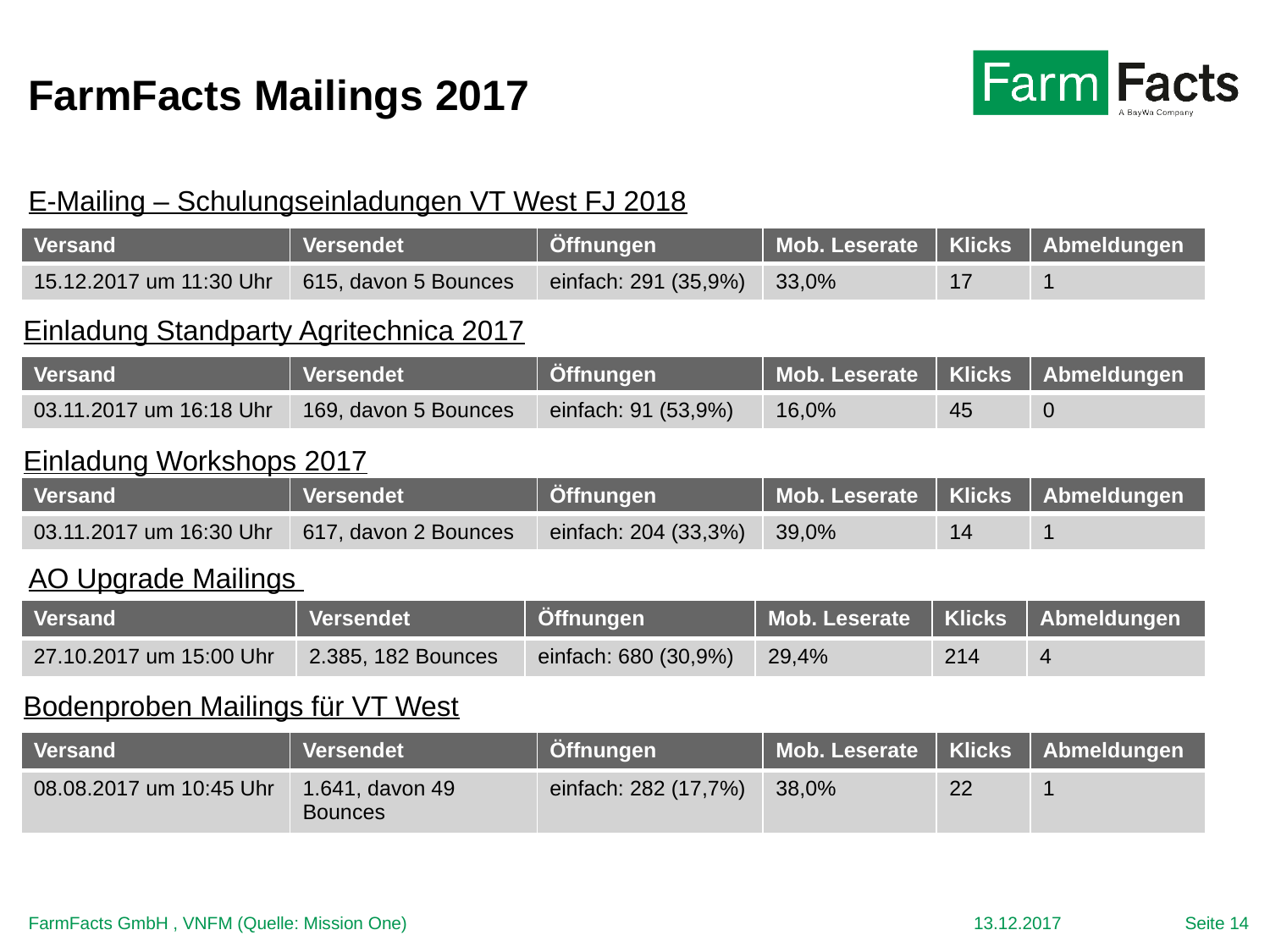

# FarmFacts Mailings 2017
E-Mailing – Schulungseinladungen VT West FJ 2018
| Versand | Versendet | Öffnungen | Mob. Leserate | Klicks | Abmeldungen |
| --- | --- | --- | --- | --- | --- |
| 15.12.2017 um 11:30 Uhr | 615, davon 5 Bounces | einfach: 291 (35,9%) | 33,0% | 17 | 1 |
Einladung Standparty Agritechnica 2017
| Versand | Versendet | Öffnungen | Mob. Leserate | Klicks | Abmeldungen |
| --- | --- | --- | --- | --- | --- |
| 03.11.2017 um 16:18 Uhr | 169, davon 5 Bounces | einfach: 91 (53,9%) | 16,0% | 45 | 0 |
Einladung Workshops 2017
| Versand | Versendet | Öffnungen | Mob. Leserate | Klicks | Abmeldungen |
| --- | --- | --- | --- | --- | --- |
| 03.11.2017 um 16:30 Uhr | 617, davon 2 Bounces | einfach: 204 (33,3%) | 39,0% | 14 | 1 |
AO Upgrade Mailings
| Versand | Versendet | Öffnungen | Mob. Leserate | Klicks | Abmeldungen |
| --- | --- | --- | --- | --- | --- |
| 27.10.2017 um 15:00 Uhr | 2.385, 182 Bounces | einfach: 680 (30,9%) | 29,4% | 214 | 4 |
Bodenproben Mailings für VT West
| Versand | Versendet | Öffnungen | Mob. Leserate | Klicks | Abmeldungen |
| --- | --- | --- | --- | --- | --- |
| 08.08.2017 um 10:45 Uhr | 1.641, davon 49 Bounces | einfach: 282 (17,7%) | 38,0% | 22 | 1 |
FarmFacts GmbH , VNFM (Quelle: Mission One)
13.12.2017
Seite 14